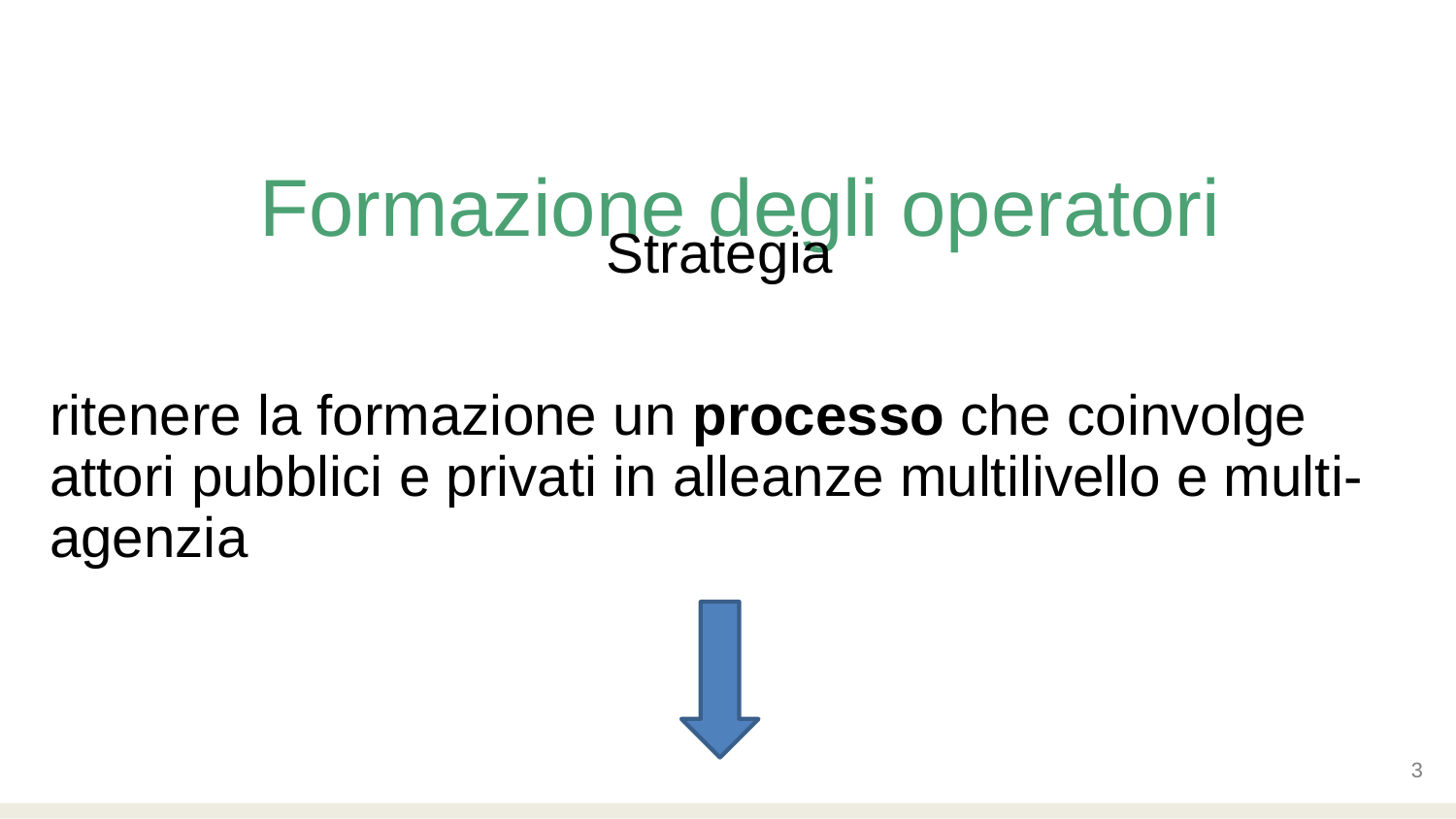

# Formazione degli operatori
Strategia

ritenere la formazione un processo che coinvolge attori pubblici e privati in alleanze multilivello e multi-agenzia

3